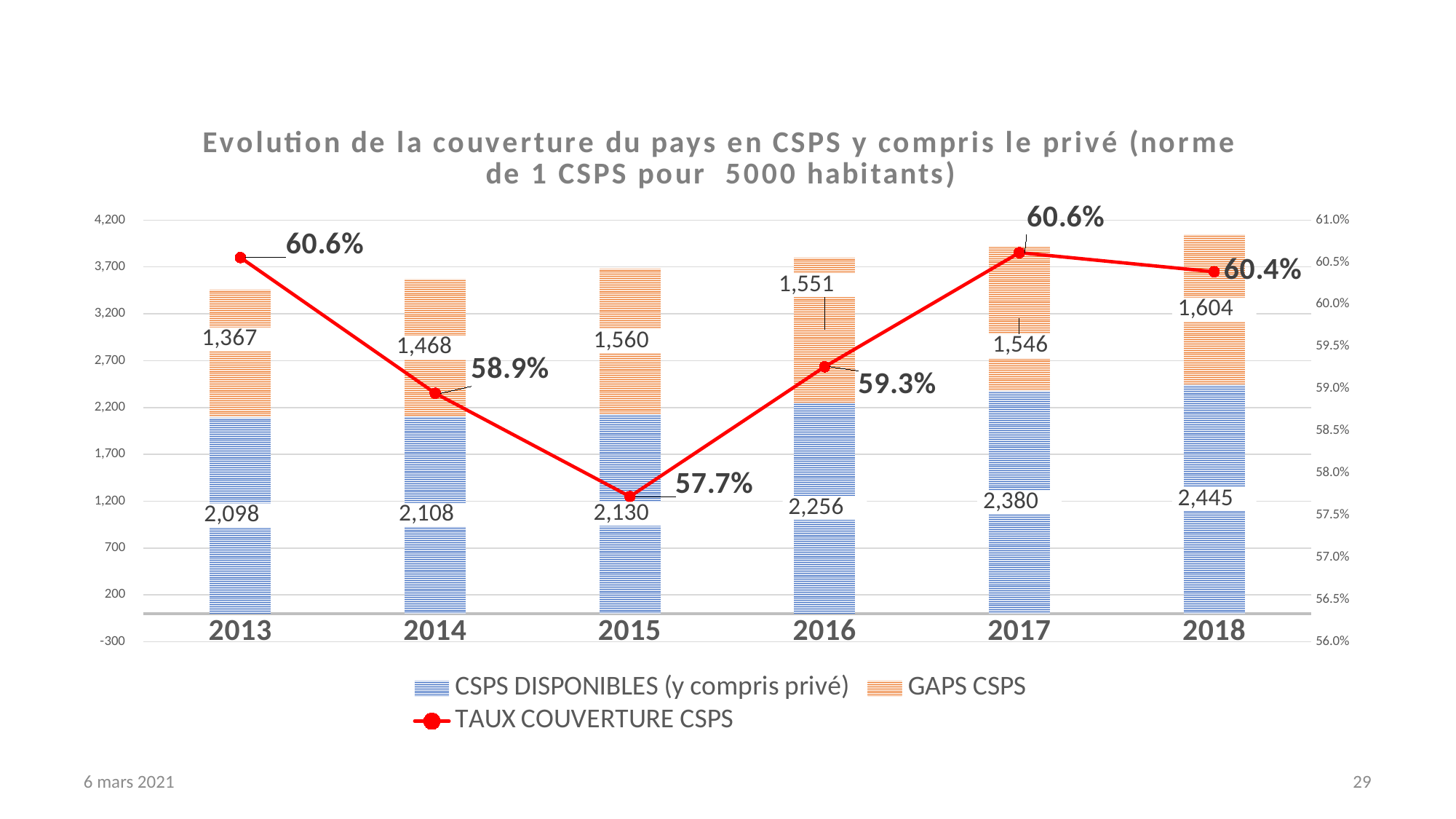

### Chart: Evolution de la couverture du pays en CSPS y compris le privé (norme de 1 CSPS pour  5000 habitants)

| Category | CSPS DISPONIBLES (y compris privé) | GAPS CSPS | TAUX COUVERTURE CSPS |
|---|---|---|---|
| 2013 | 2098.0 | 1366.5592000000001 | 0.6055604418593857 |
| 2014 | 2108.0 | 1468.0772000000002 | 0.5894727328593465 |
| 2015 | 2130.0 | 1560.0988000000002 | 0.5772203172446223 |
| 2016 | 2256.0 | 1550.8798000000002 | 0.5926113033566229 |
| 2017 | 2380.0 | 1546.4294 | 0.6061486805289305 |
| 2018 | 2445.0 | 1603.8157999999999 | 0.6038802753140807 |
6 mars 2021
29